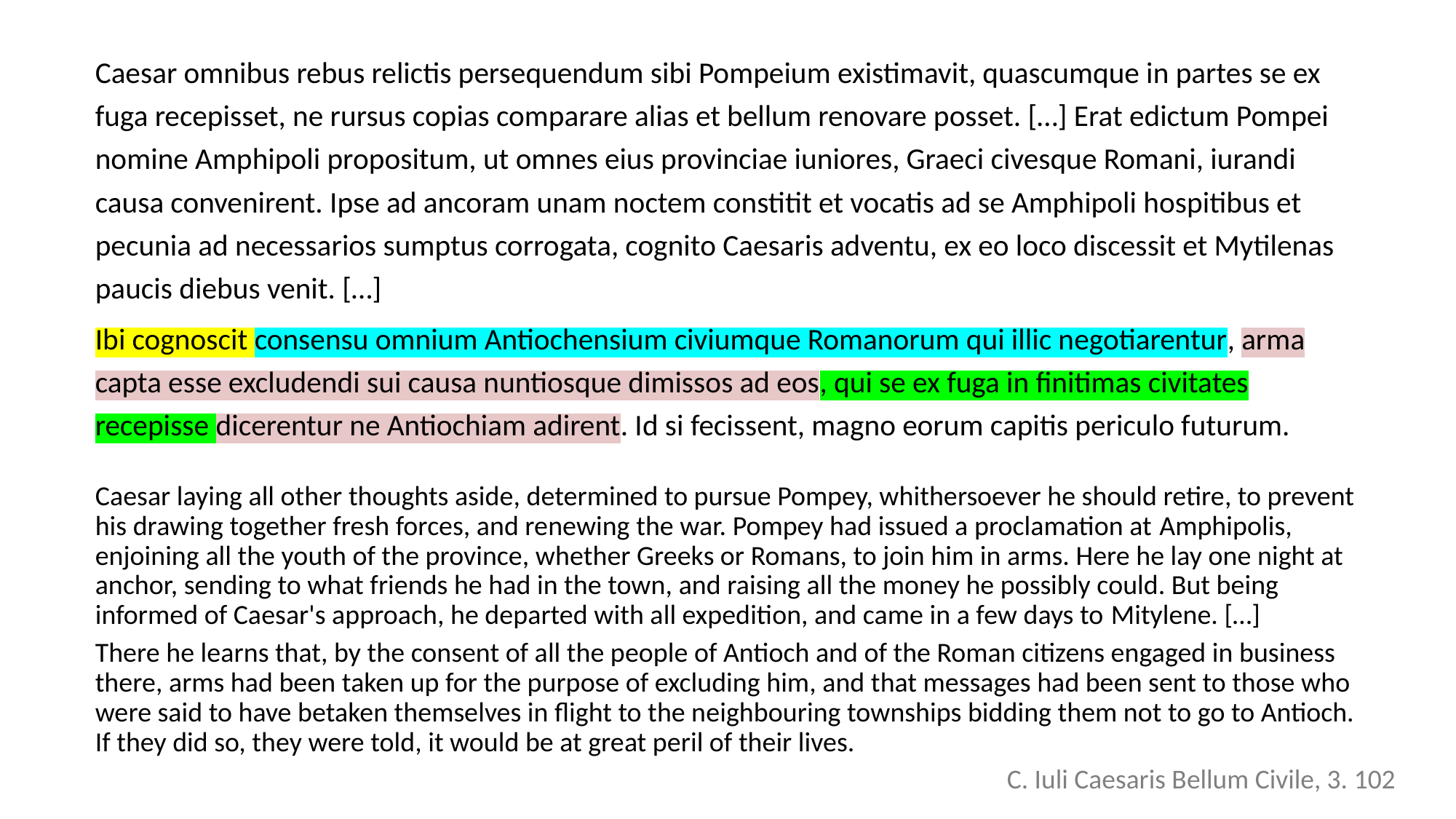

Caesar omnibus rebus relictis persequendum sibi Pompeium existimavit, quascumque in partes se ex fuga recepisset, ne rursus copias comparare alias et bellum renovare posset. […] Erat edictum Pompei nomine Amphipoli propositum, ut omnes eius provinciae iuniores, Graeci civesque Romani, iurandi causa convenirent. Ipse ad ancoram unam noctem constitit et vocatis ad se Amphipoli hospitibus et pecunia ad necessarios sumptus corrogata, cognito Caesaris adventu, ex eo loco discessit et Mytilenas paucis diebus venit. […]
Ibi cognoscit consensu omnium Antiochensium civiumque Romanorum qui illic negotiarentur, arma capta esse excludendi sui causa nuntiosque dimissos ad eos, qui se ex fuga in finitimas civitates recepisse dicerentur ne Antiochiam adirent. Id si fecissent, magno eorum capitis periculo futurum.

Caesar laying all other thoughts aside, determined to pursue Pompey, whithersoever he should retire, to prevent his drawing together fresh forces, and renewing the war. Pompey had issued a proclamation at Amphipolis, enjoining all the youth of the province, whether Greeks or Romans, to join him in arms. Here he lay one night at anchor, sending to what friends he had in the town, and raising all the money he possibly could. But being informed of Caesar's approach, he departed with all expedition, and came in a few days to Mitylene. […]
There he learns that, by the consent of all the people of Antioch and of the Roman citizens engaged in business there, arms had been taken up for the purpose of excluding him, and that messages had been sent to those who were said to have betaken themselves in flight to the neighbouring townships bidding them not to go to Antioch. If they did so, they were told, it would be at great peril of their lives.
C. Iuli Caesaris Bellum Civile, 3. 102